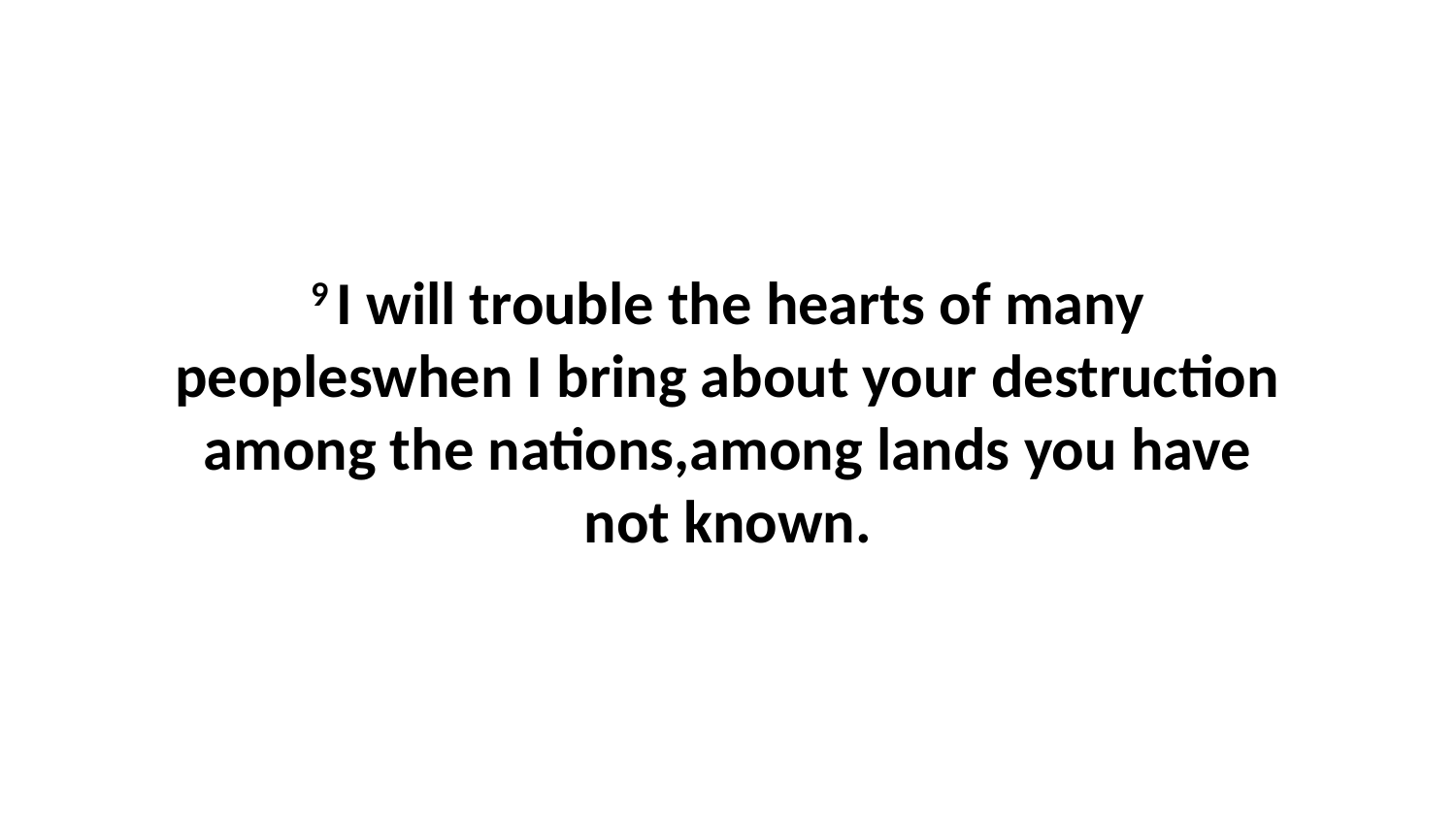

9 I will trouble the hearts of many peopleswhen I bring about your destruction among the nations,among lands you have not known.